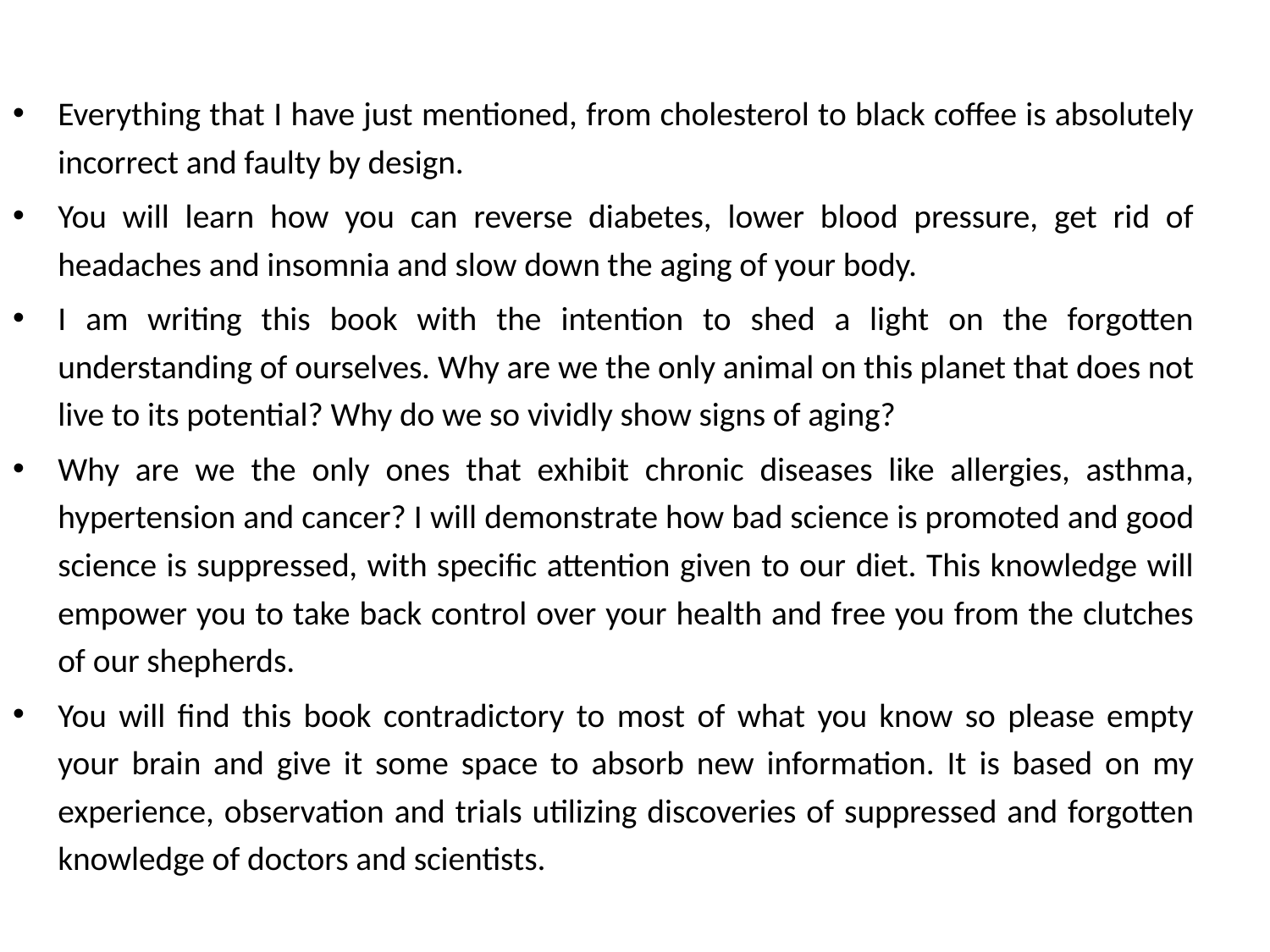

Everything that I have just mentioned, from cholesterol to black coffee is absolutely incorrect and faulty by design.
You will learn how you can reverse diabetes, lower blood pressure, get rid of headaches and insomnia and slow down the aging of your body.
I am writing this book with the intention to shed a light on the forgotten understanding of ourselves. Why are we the only animal on this planet that does not live to its potential? Why do we so vividly show signs of aging?
Why are we the only ones that exhibit chronic diseases like allergies, asthma, hypertension and cancer? I will demonstrate how bad science is promoted and good science is suppressed, with specific attention given to our diet. This knowledge will empower you to take back control over your health and free you from the clutches of our shepherds.
You will find this book contradictory to most of what you know so please empty your brain and give it some space to absorb new information. It is based on my experience, observation and trials utilizing discoveries of suppressed and forgotten knowledge of doctors and scientists.